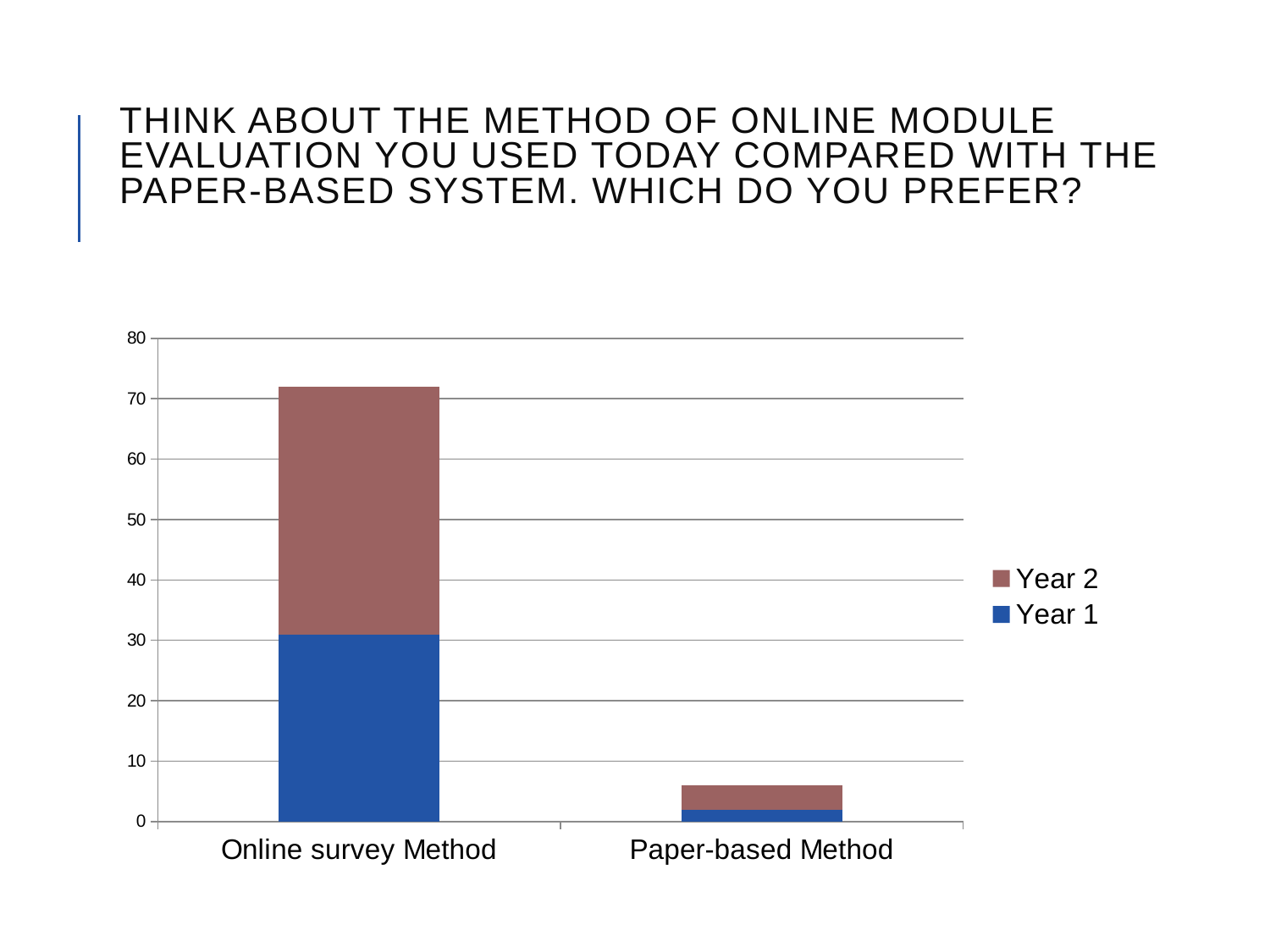

# Think about the method of online module evaluation you used today compared with the paper-based system. Which do you prefer?

### Chart

| Category | Year 1 | Year 2 |
|---|---|---|
| Online survey Method | 31.0 | 41.0 |
| Paper-based Method | 2.0 | 4.0 |